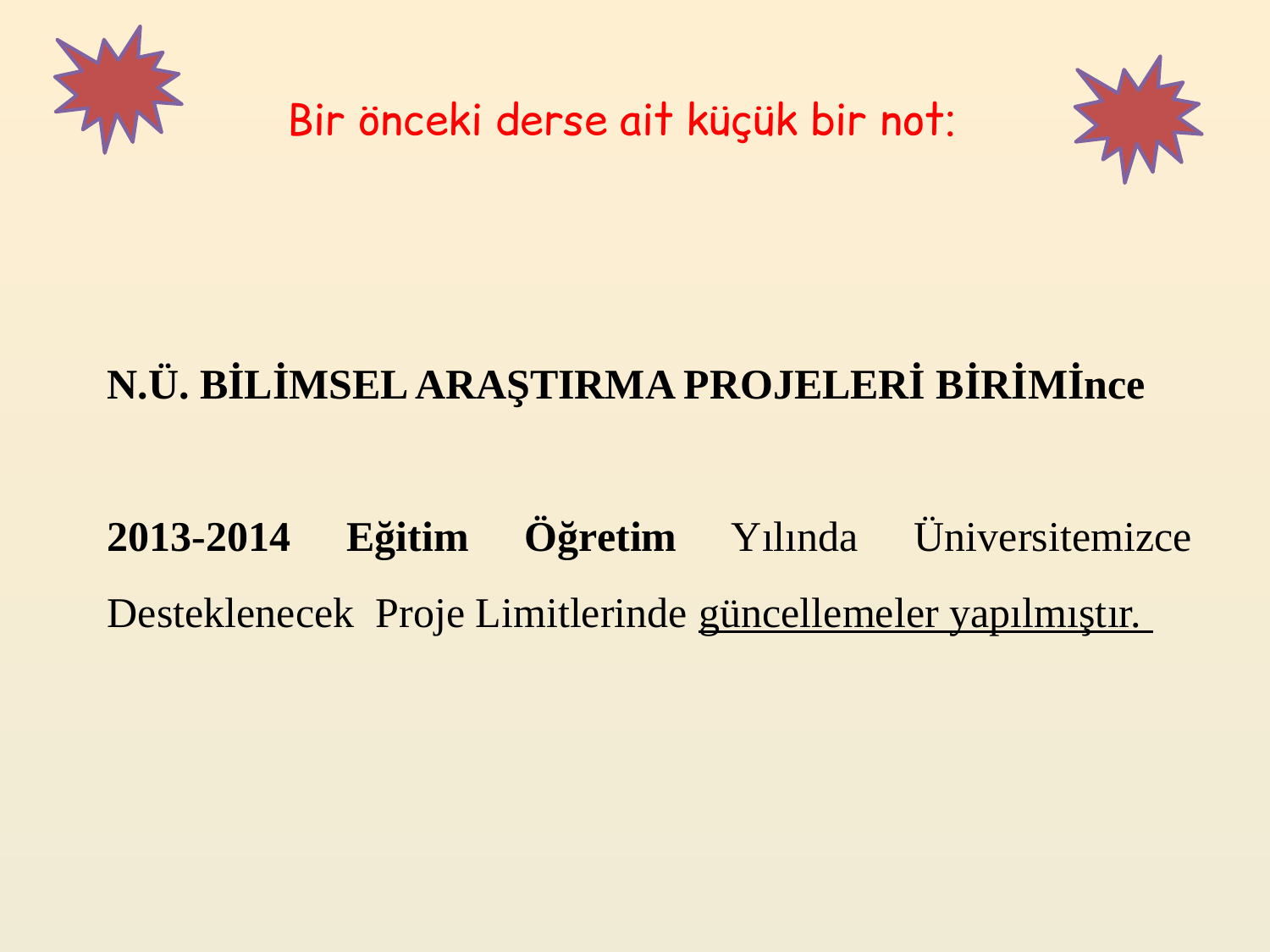

Bir önceki derse ait küçük bir not:
N.Ü. BİLİMSEL ARAŞTIRMA PROJELERİ BİRİMİnce

2013-2014 Eğitim Öğretim Yılında Üniversitemizce Desteklenecek  Proje Limitlerinde güncellemeler yapılmıştır.